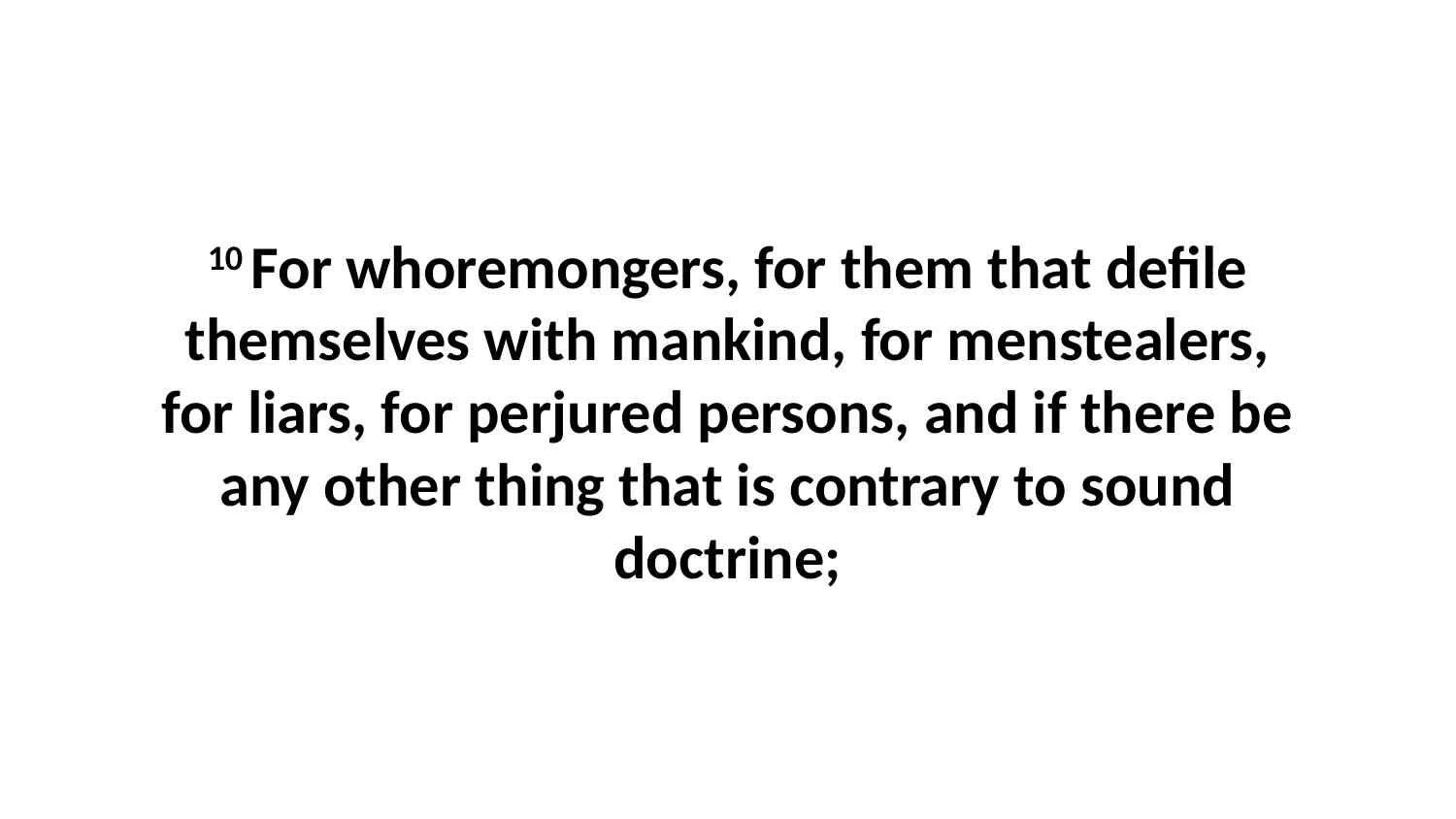

10 For whoremongers, for them that defile themselves with mankind, for menstealers, for liars, for perjured persons, and if there be any other thing that is contrary to sound doctrine;